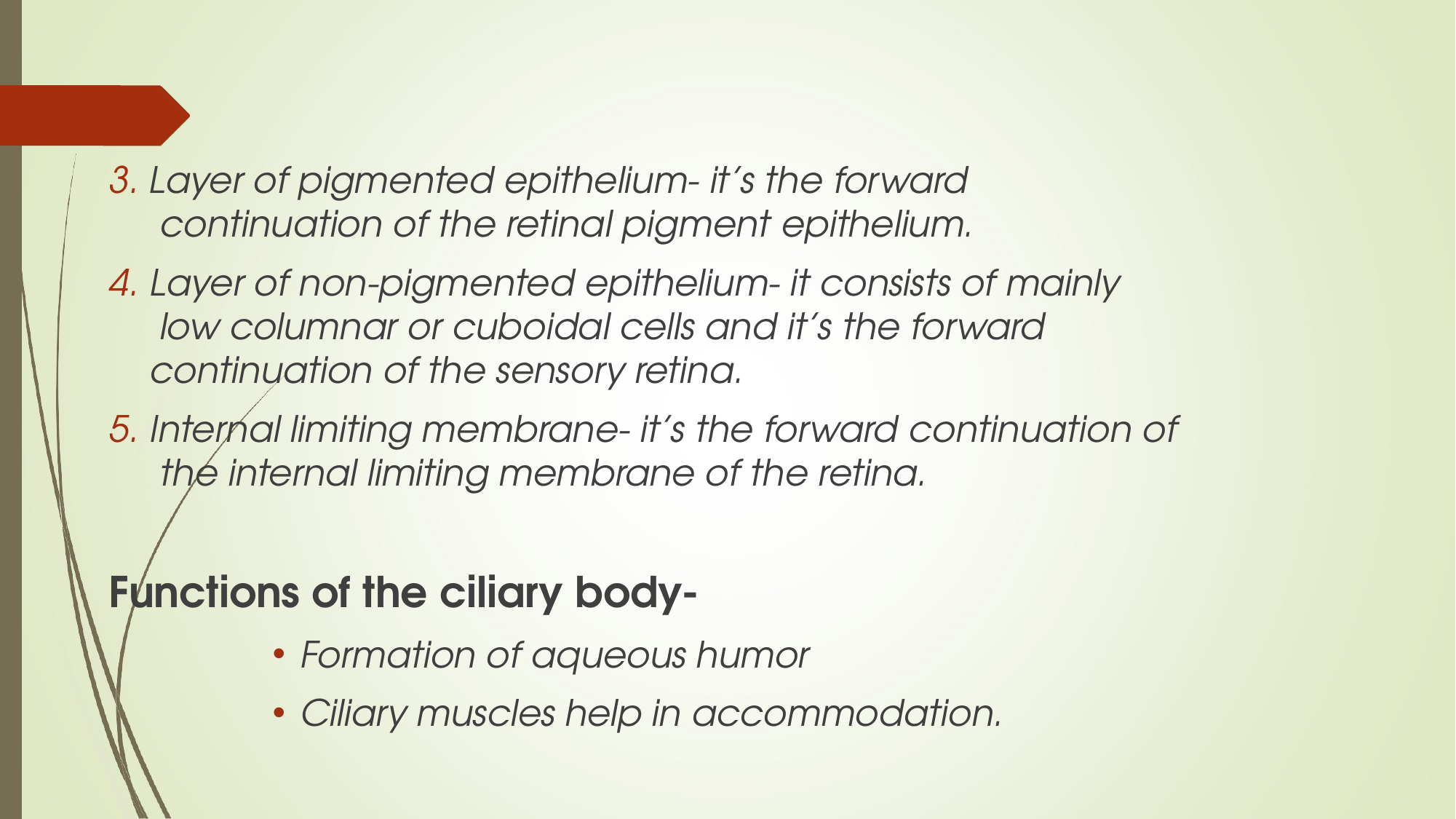

# 3. Layer of pigmented epithelium- it’s the forward  continuation of the retinal pigment epithelium.
Layer of non-pigmented epithelium- it consists of mainly  low columnar or cuboidal cells and it’s the forward  continuation of the sensory retina.
Internal limiting membrane- it’s the forward continuation of  the internal limiting membrane of the retina.

Functions of the ciliary body-
Formation of aqueous humor
Ciliary muscles help in accommodation.